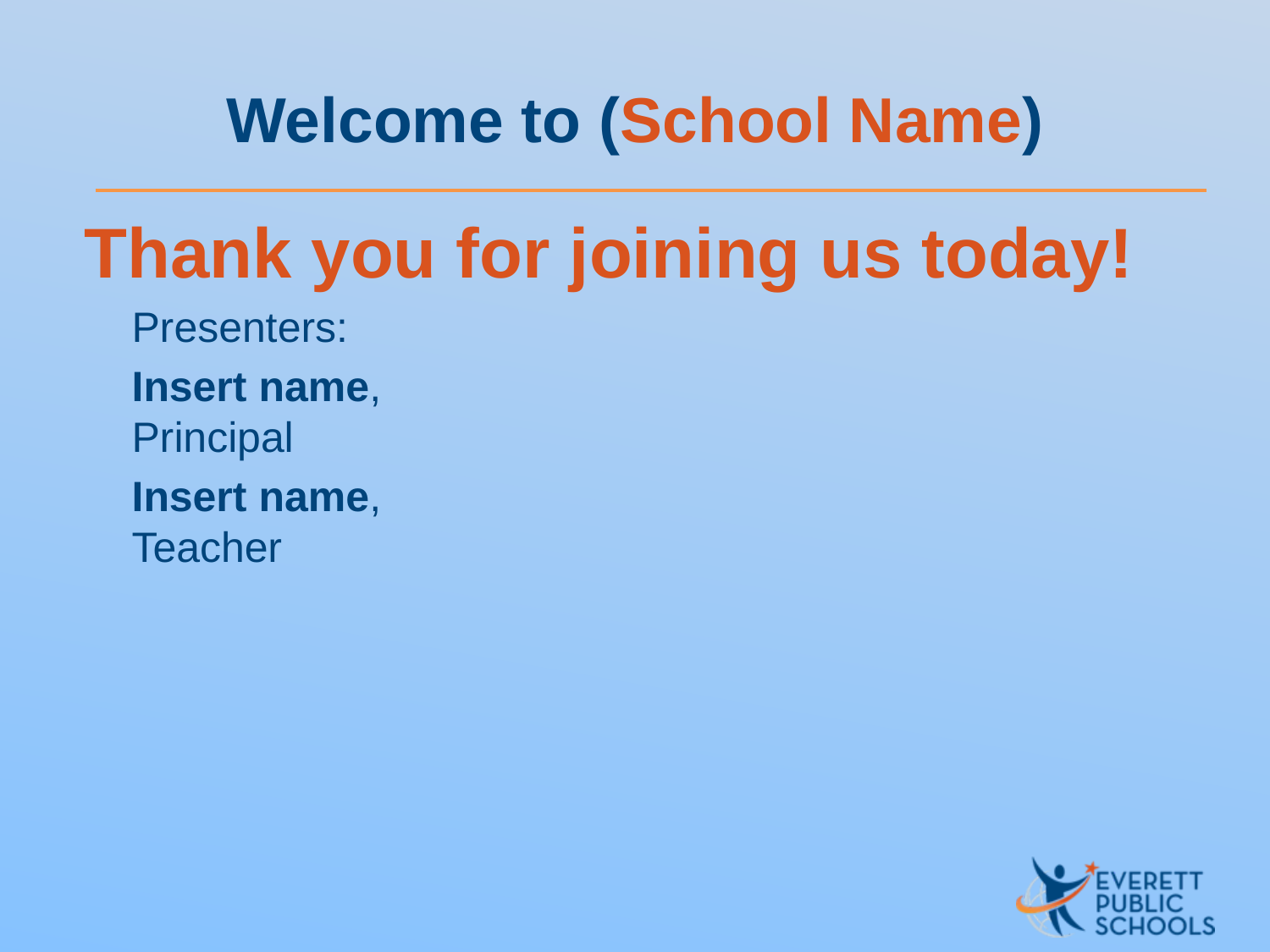

# Welcome to (School Name)
Thank you for joining us today!
Presenters:
Insert name,
Principal
Insert name,
Teacher